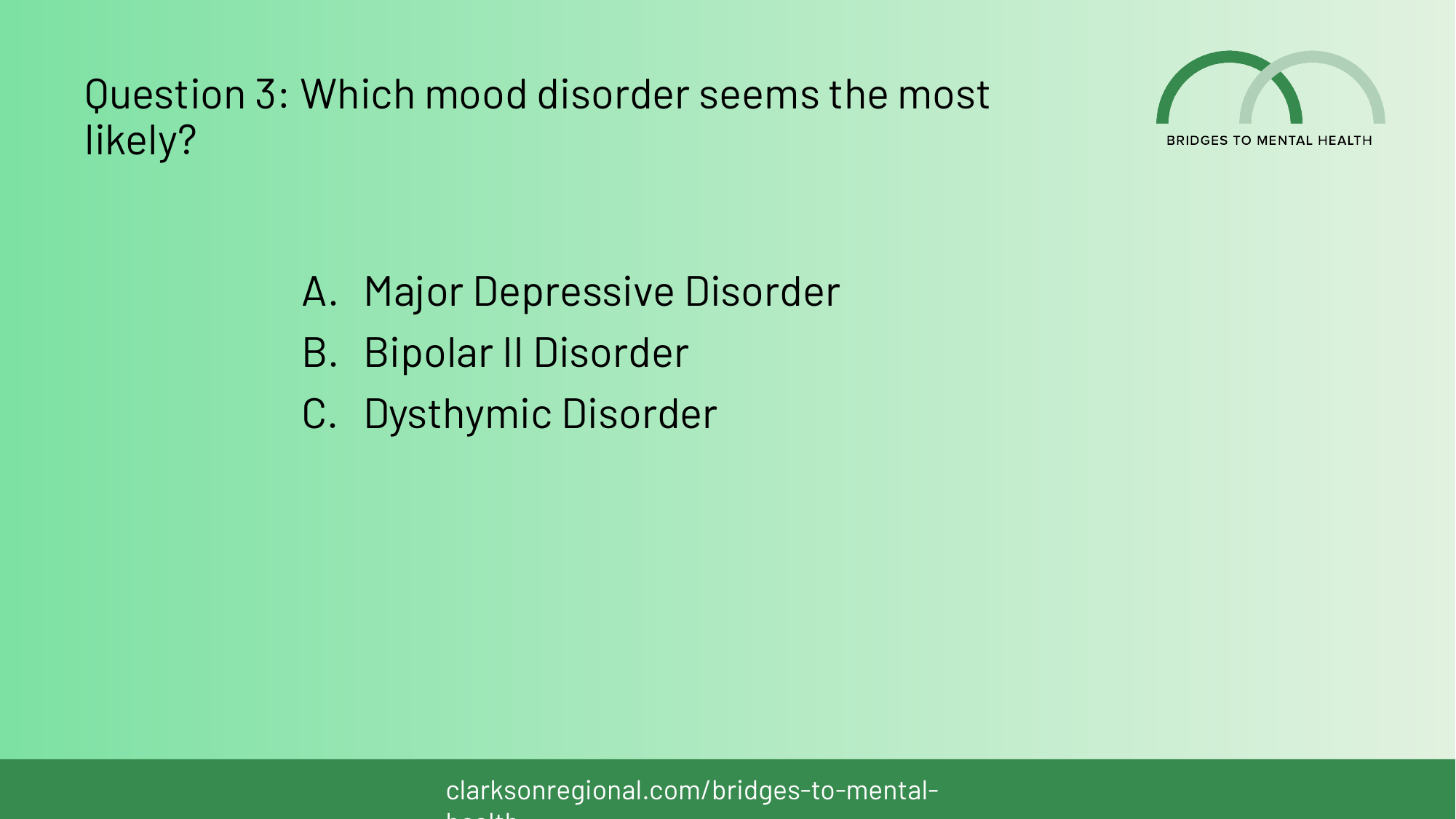

# Question 3: Which mood disorder seems the most likely?
Major Depressive Disorder
Bipolar II Disorder
Dysthymic Disorder